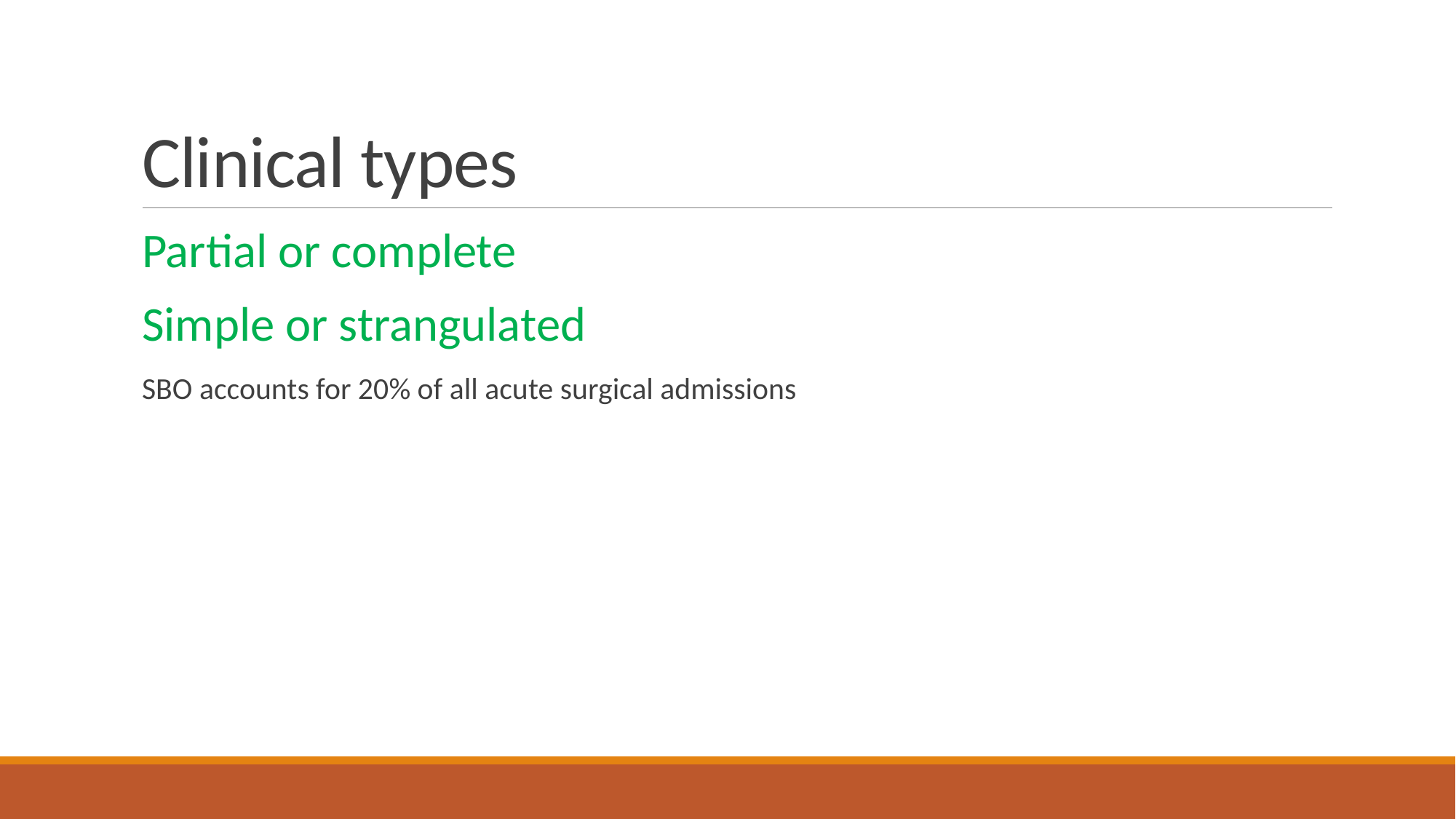

# Clinical types
Partial or complete
Simple or strangulated
SBO accounts for 20% of all acute surgical admissions